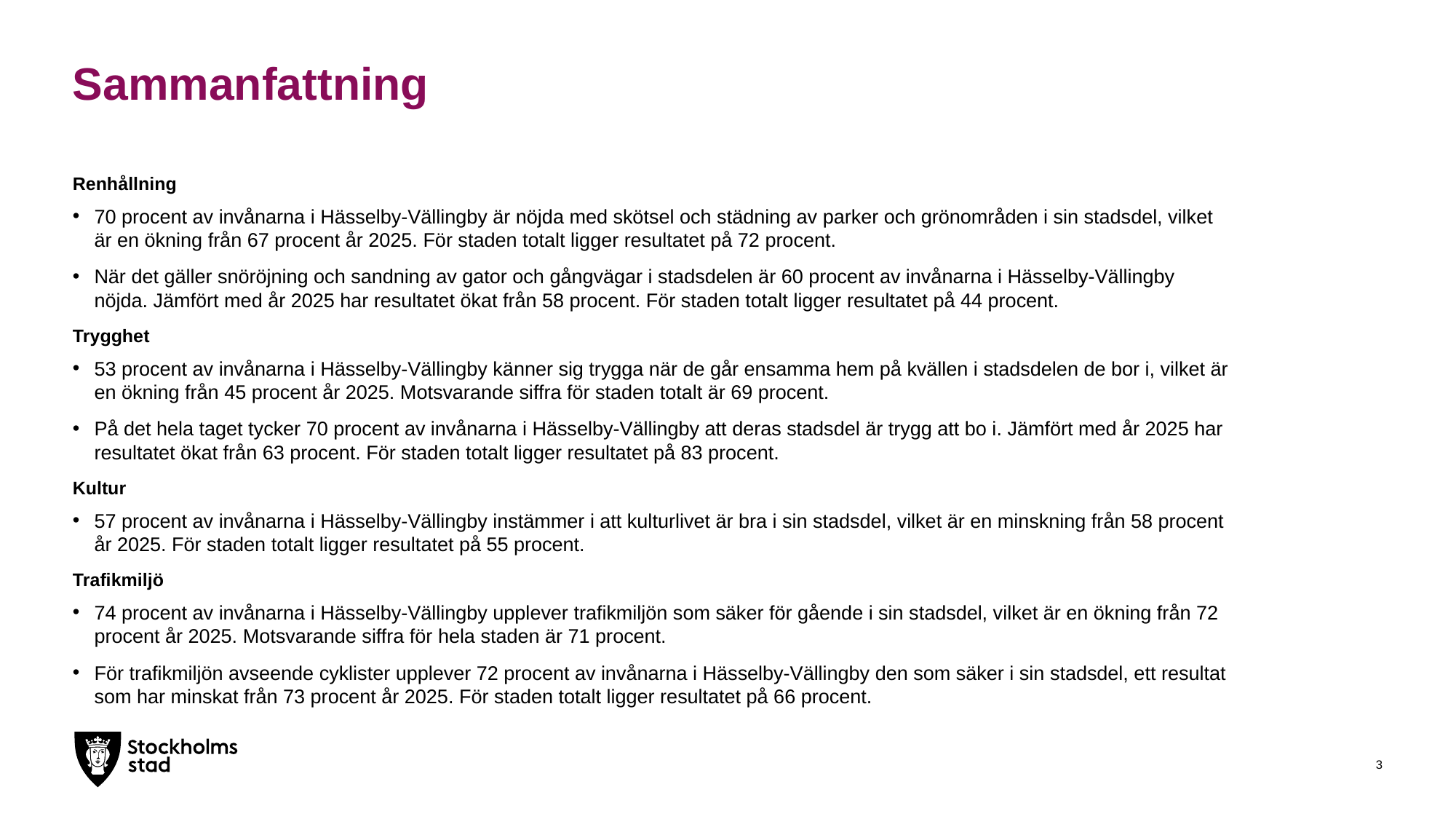

# Sammanfattning
Renhållning
70 procent av invånarna i Hässelby-Vällingby är nöjda med skötsel och städning av parker och grönområden i sin stadsdel, vilket är en ökning från 67 procent år 2025. För staden totalt ligger resultatet på 72 procent.
När det gäller snöröjning och sandning av gator och gångvägar i stadsdelen är 60 procent av invånarna i Hässelby-Vällingby nöjda. Jämfört med år 2025 har resultatet ökat från 58 procent. För staden totalt ligger resultatet på 44 procent.
Trygghet
53 procent av invånarna i Hässelby-Vällingby känner sig trygga när de går ensamma hem på kvällen i stadsdelen de bor i, vilket är en ökning från 45 procent år 2025. Motsvarande siffra för staden totalt är 69 procent.
På det hela taget tycker 70 procent av invånarna i Hässelby-Vällingby att deras stadsdel är trygg att bo i. Jämfört med år 2025 har resultatet ökat från 63 procent. För staden totalt ligger resultatet på 83 procent.
Kultur
57 procent av invånarna i Hässelby-Vällingby instämmer i att kulturlivet är bra i sin stadsdel, vilket är en minskning från 58 procent år 2025. För staden totalt ligger resultatet på 55 procent.
Trafikmiljö
74 procent av invånarna i Hässelby-Vällingby upplever trafikmiljön som säker för gående i sin stadsdel, vilket är en ökning från 72 procent år 2025. Motsvarande siffra för hela staden är 71 procent.
För trafikmiljön avseende cyklister upplever 72 procent av invånarna i Hässelby-Vällingby den som säker i sin stadsdel, ett resultat som har minskat från 73 procent år 2025. För staden totalt ligger resultatet på 66 procent.
3